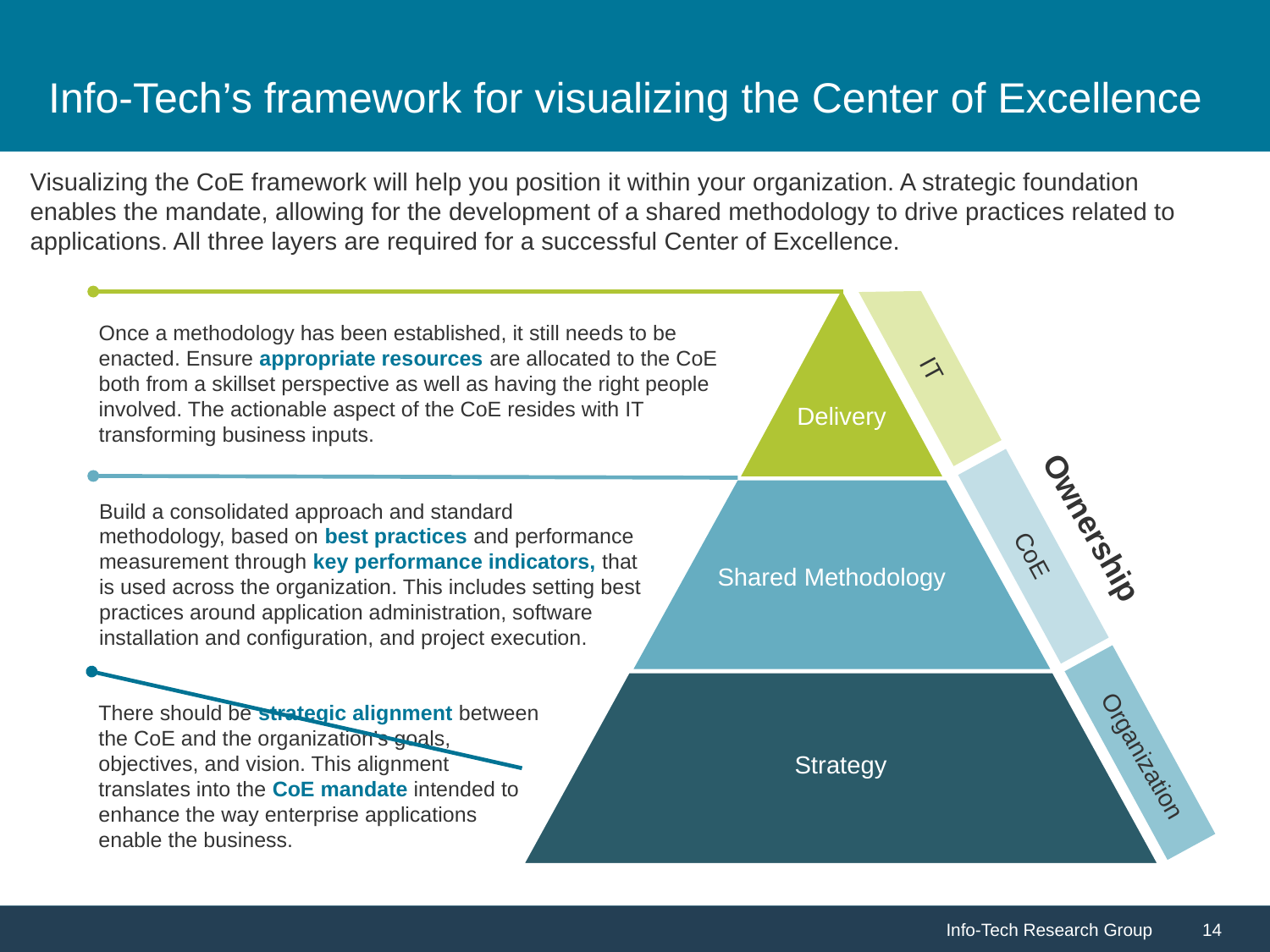

# Info-Tech’s framework for visualizing the Center of Excellence
Visualizing the CoE framework will help you position it within your organization. A strategic foundation enables the mandate, allowing for the development of a shared methodology to drive practices related to applications. All three layers are required for a successful Center of Excellence.

Delivery
Once a methodology has been established, it still needs to be enacted. Ensure appropriate resources are allocated to the CoE both from a skillset perspective as well as having the right people involved. The actionable aspect of the CoE resides with IT transforming business inputs.
IT

Shared Methodology
Build a consolidated approach and standard methodology, based on best practices and performance measurement through key performance indicators, that is used across the organization. This includes setting best practices around application administration, software installation and configuration, and project execution.
Ownership
CoE

There should be strategic alignment between the CoE and the organization’s goals, objectives, and vision. This alignment translates into the CoE mandate intended to enhance the way enterprise applications enable the business.
Organization
Strategy